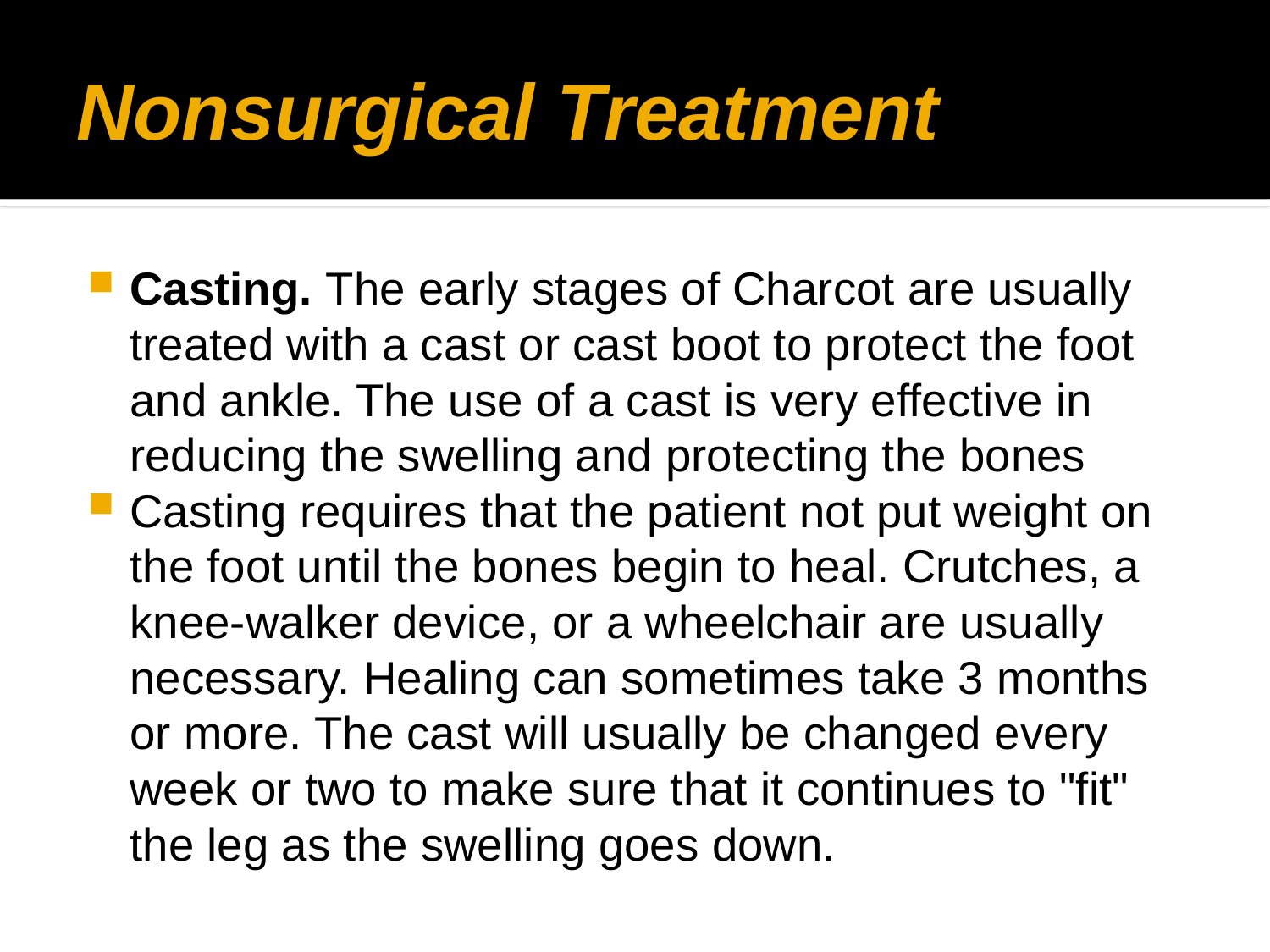

# Nonsurgical Treatment
Casting. The early stages of Charcot are usually treated with a cast or cast boot to protect the foot and ankle. The use of a cast is very effective in reducing the swelling and protecting the bones
Casting requires that the patient not put weight on the foot until the bones begin to heal. Crutches, a knee-walker device, or a wheelchair are usually necessary. Healing can sometimes take 3 months or more. The cast will usually be changed every week or two to make sure that it continues to "fit" the leg as the swelling goes down.